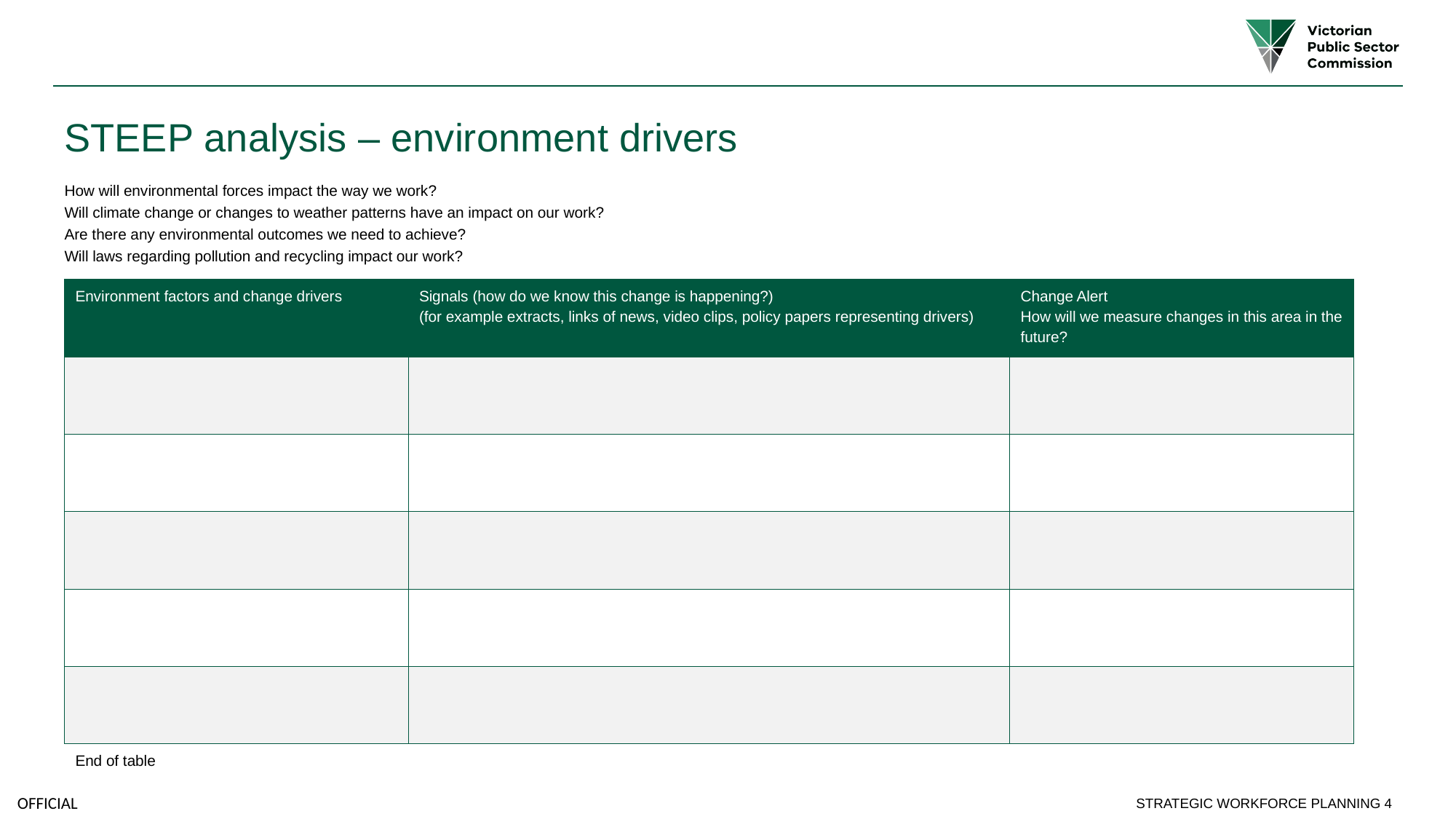

# STEEP analysis – environment drivers
How will environmental forces impact the way we work?
Will climate change or changes to weather patterns have an impact on our work?
Are there any environmental outcomes we need to achieve?
Will laws regarding pollution and recycling impact our work?
| Environment factors and change drivers | Signals (how do we know this change is happening?) (for example extracts, links of news, video clips, policy papers representing drivers) | Change Alert How will we measure changes in this area in the future? |
| --- | --- | --- |
|  |  |  |
|  |  |  |
|  |  |  |
|  |  |  |
|  |  |  |
| End of table |  |  |
Strategic Workforce Planning 4